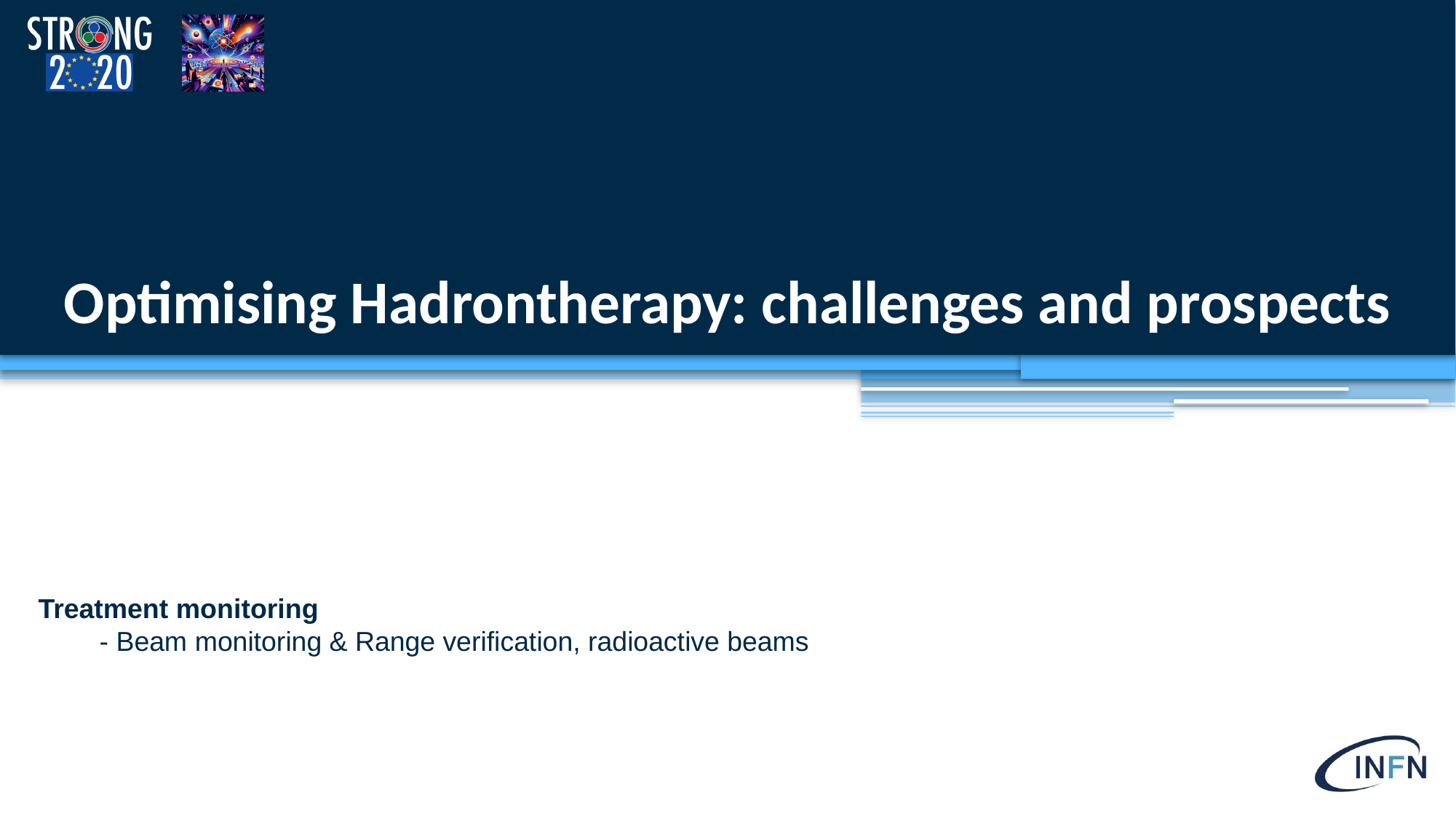

Optimising Hadrontherapy: challenges and prospects

Treatment monitoring
        - Beam monitoring & Range verification, radioactive beams